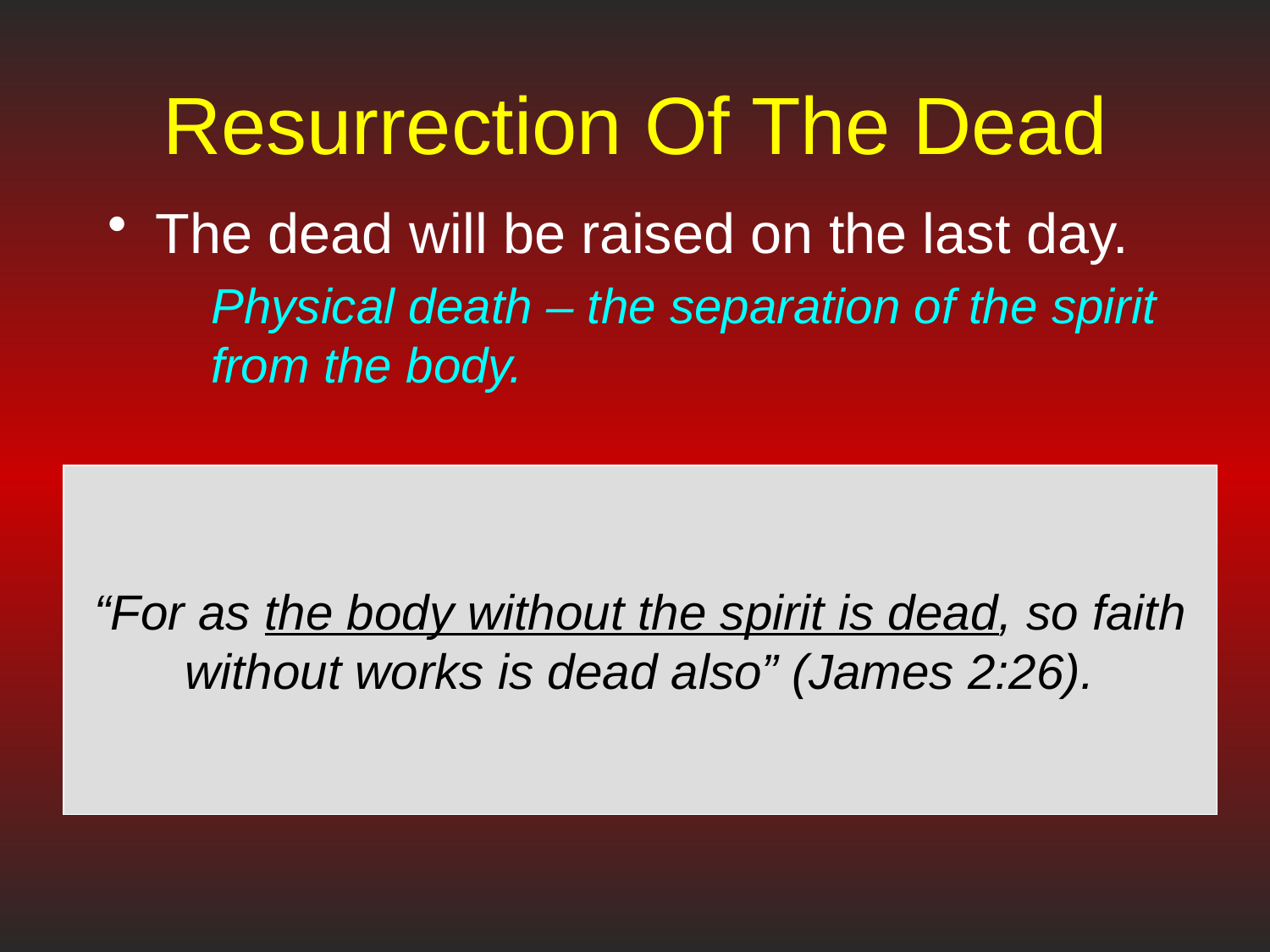

# Resurrection Of The Dead
The dead will be raised on the last day.
	Physical death – the separation of the spirit from the body.

“For as the body without the spirit is dead, so faith without works is dead also” (James 2:26).